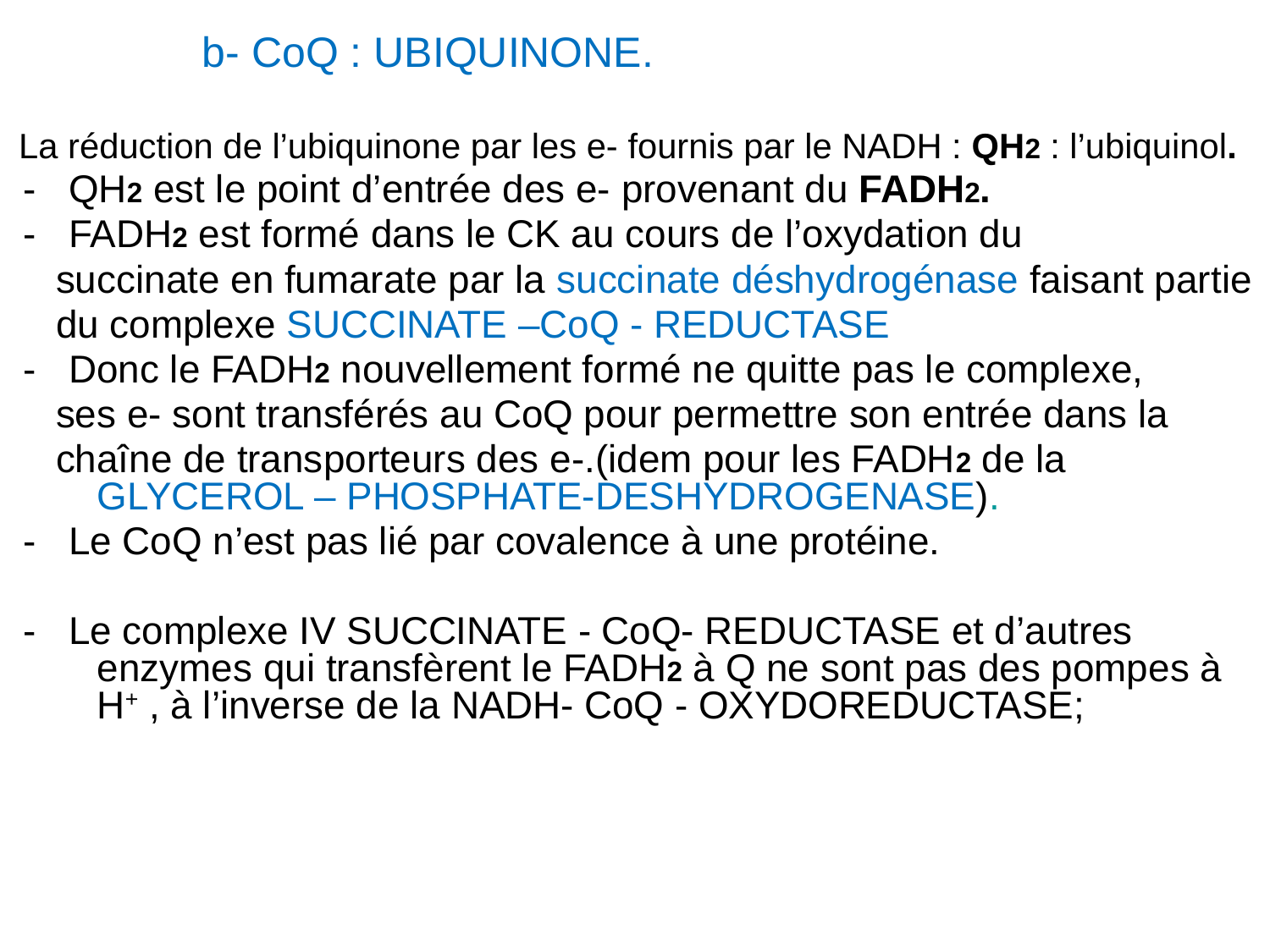

b- CoQ : UBIQUINONE.

 La réduction de l’ubiquinone par les e- fournis par le NADH : QH2 : l’ubiquinol.
 -   QH2 est le point d’entrée des e- provenant du FADH2.
 -   FADH2 est formé dans le CK au cours de l’oxydation du
    succinate en fumarate par la succinate déshydrogénase faisant partie
    du complexe SUCCINATE –CoQ - REDUCTASE
 -   Donc le FADH2 nouvellement formé ne quitte pas le complexe,
    ses e- sont transférés au CoQ pour permettre son entrée dans la
    chaîne de transporteurs des e-.(idem pour les FADH2 de la GLYCEROL – PHOSPHATE-DESHYDROGENASE).
 -   Le CoQ n’est pas lié par covalence à une protéine.

 -   Le complexe IV SUCCINATE - CoQ- REDUCTASE et d’autres enzymes qui transfèrent le FADH2 à Q ne sont pas des pompes à H+ , à l’inverse de la NADH- CoQ - OXYDOREDUCTASE;